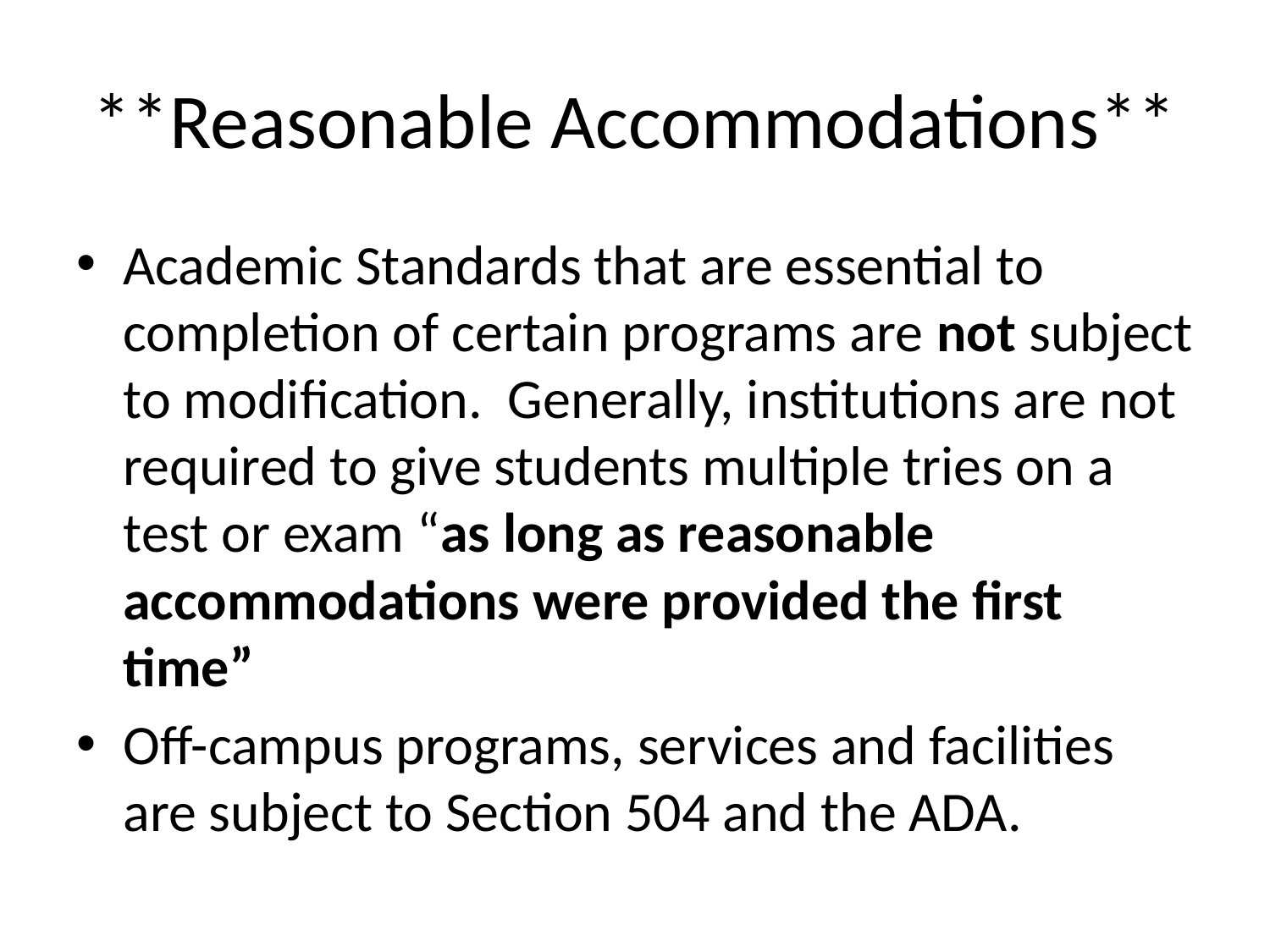

# **Reasonable Accommodations**
Academic Standards that are essential to completion of certain programs are not subject to modification.  Generally, institutions are not required to give students multiple tries on a test or exam “as long as reasonable accommodations were provided the first time”
Off-campus programs, services and facilities are subject to Section 504 and the ADA.